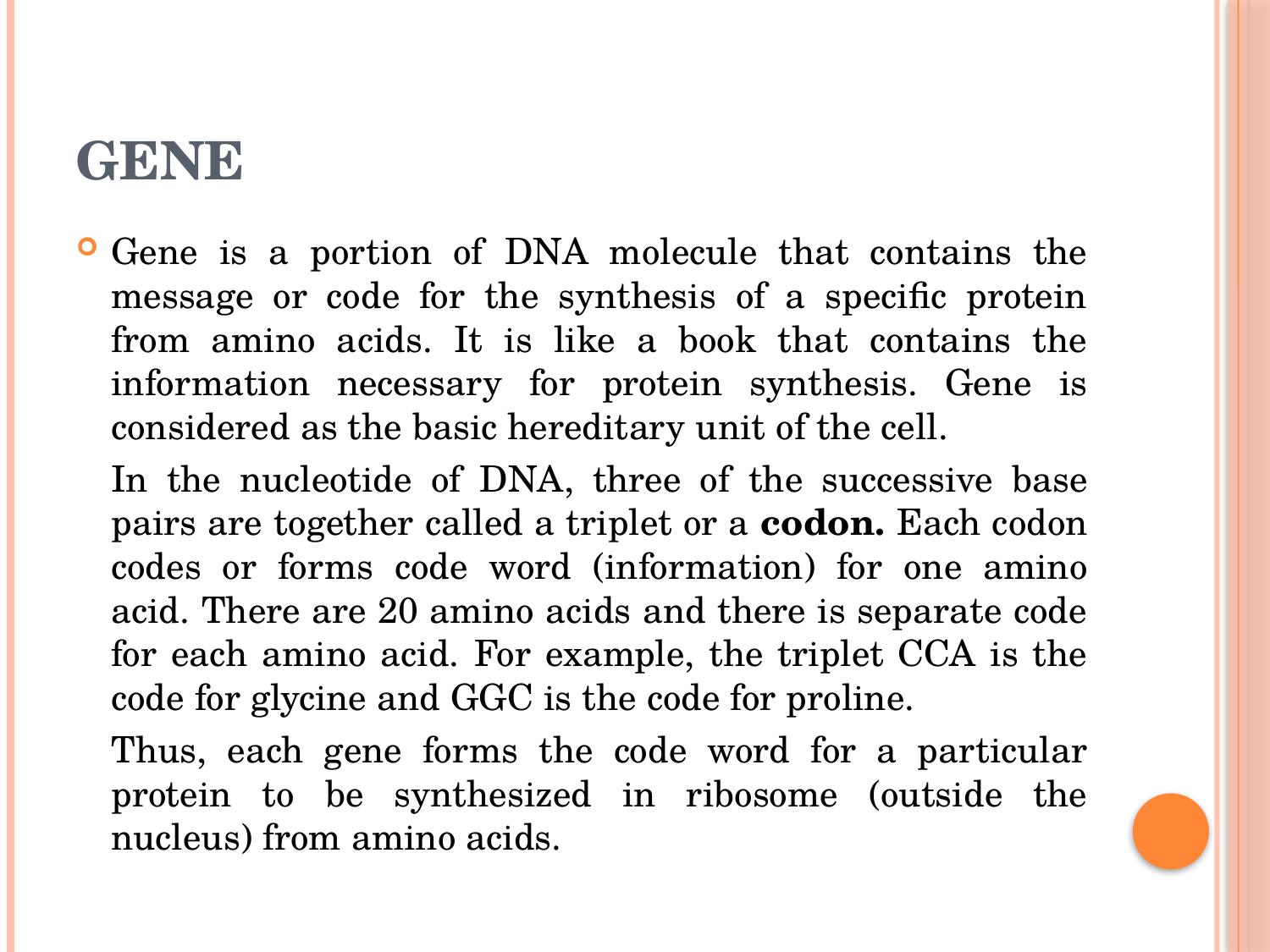

# GENE
Gene is a portion of DNA molecule that contains the message or code for the synthesis of a specific protein from amino acids. It is like a book that contains the information necessary for protein synthesis. Gene is considered as the basic hereditary unit of the cell.
		In the nucleotide of DNA, three of the successive base pairs are together called a triplet or a codon. Each codon codes or forms code word (information) for one amino acid. There are 20 amino acids and there is separate code for each amino acid. For example, the triplet CCA is the code for glycine and GGC is the code for proline.
		Thus, each gene forms the code word for a particular protein to be synthesized in ribosome (outside the nucleus) from amino acids.